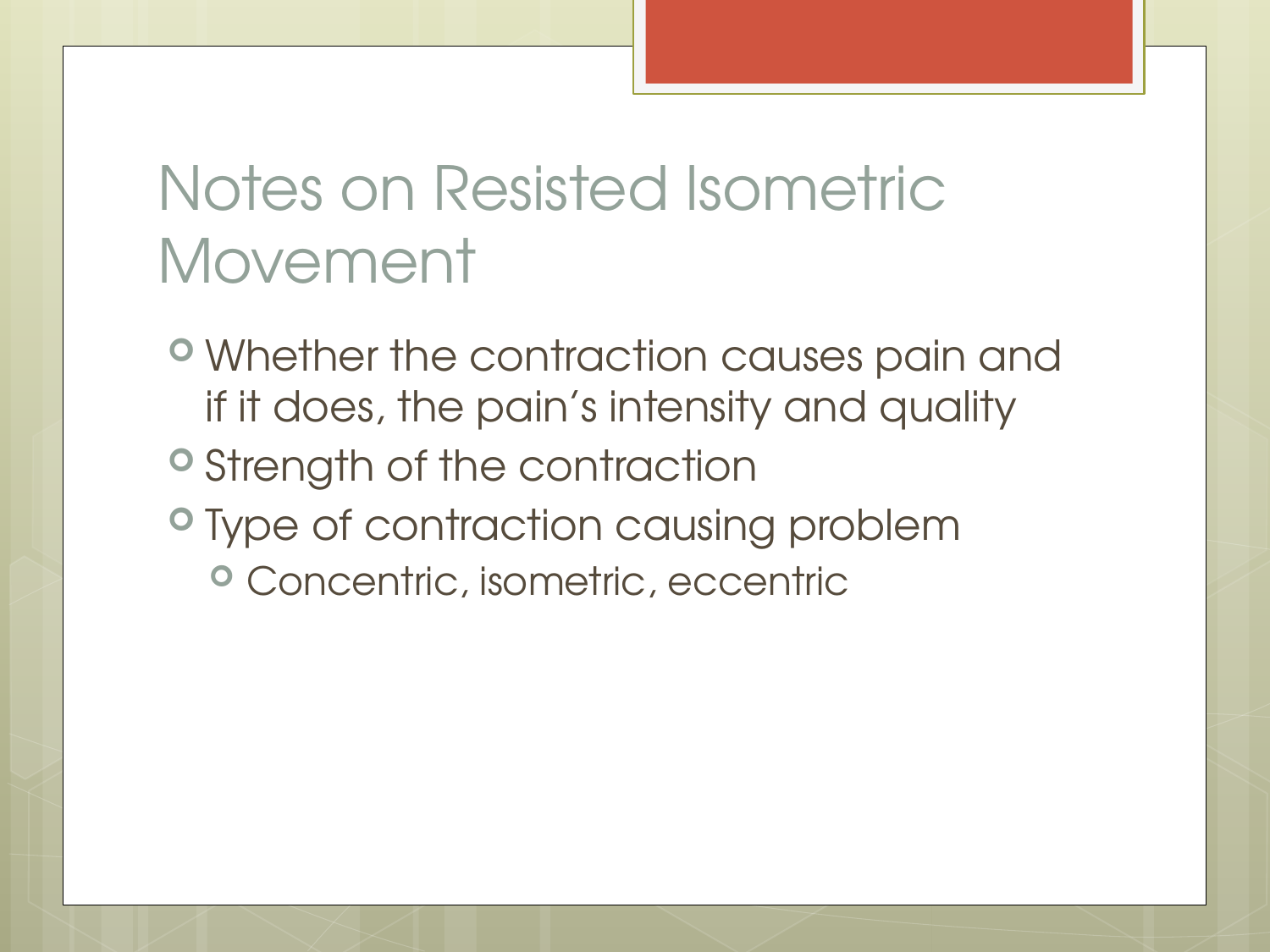

# Notes on Resisted Isometric Movement
Whether the contraction causes pain and if it does, the pain’s intensity and quality
Strength of the contraction
Type of contraction causing problem
Concentric, isometric, eccentric